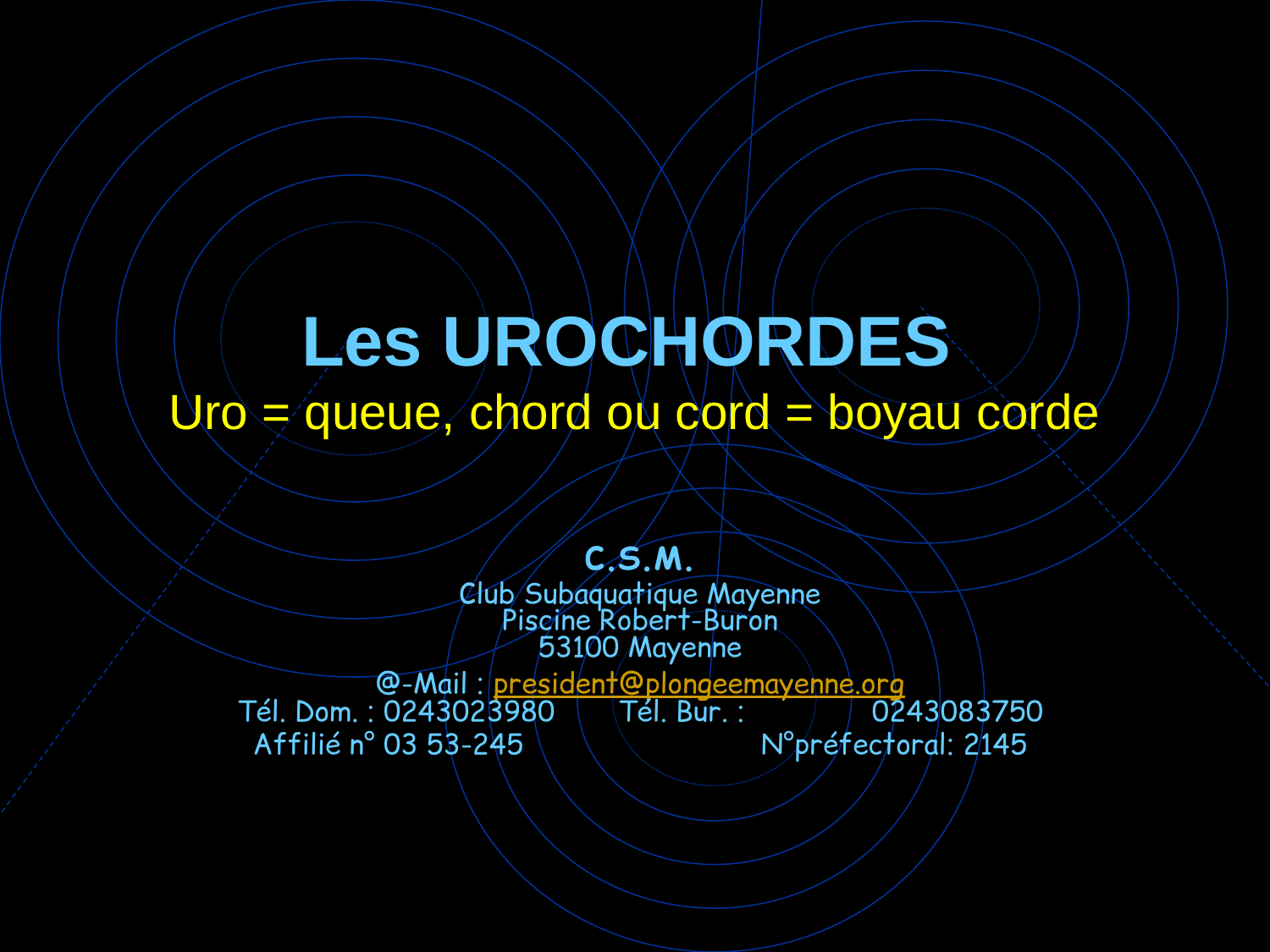

# Les UROCHORDES Uro = queue, chord ou cord = boyau corde
C.S.M.
Club Subaquatique Mayenne
Piscine Robert-Buron
53100 Mayenne
@-Mail : president@plongeemayenne.org
Tél. Dom. : 0243023980	Tél. Bur. :	0243083750
Affilié n° 03 53-245		N°préfectoral: 2145